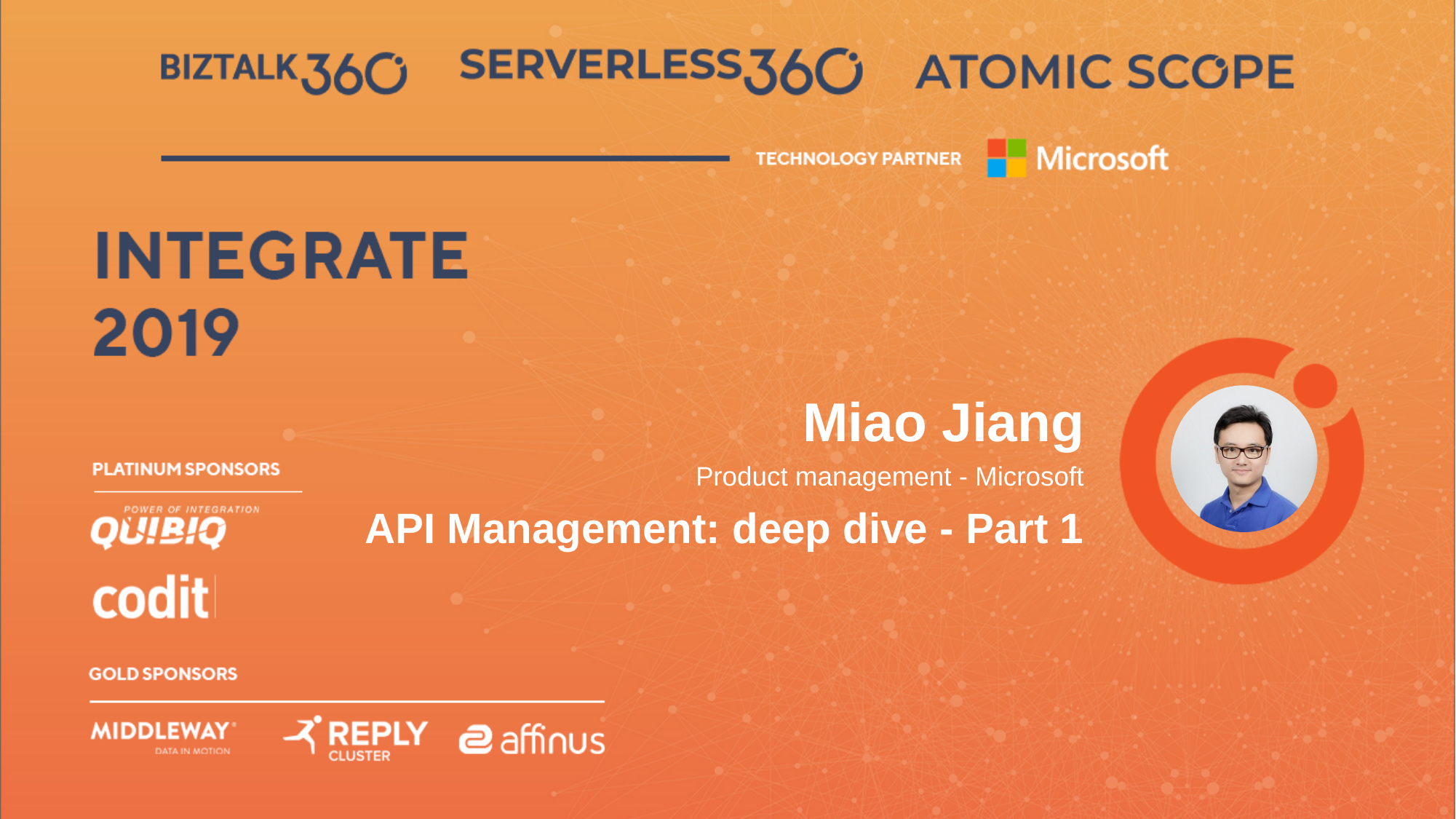

Miao Jiang
		Product management - Microsoft

API Management: deep dive - Part 1